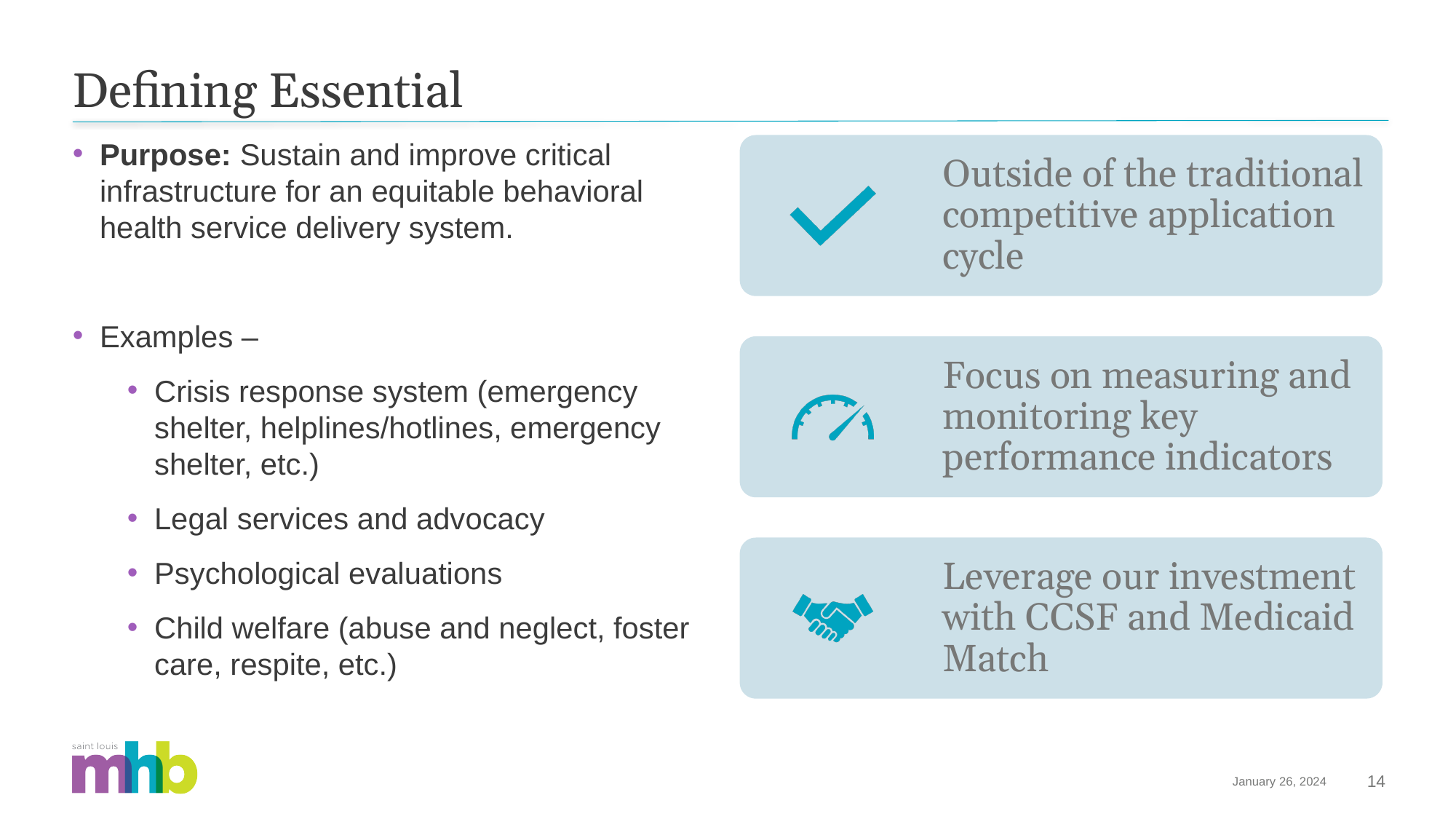

# Defining Essential
Purpose: Sustain and improve critical infrastructure for an equitable behavioral health service delivery system.

Examples –
Crisis response system (emergency shelter, helplines/hotlines, emergency shelter, etc.)
Legal services and advocacy
Psychological evaluations
Child welfare (abuse and neglect, foster care, respite, etc.)

Outside of the traditional competitive application cycle
Focus on measuring and monitoring key performance indicators
Leverage our investment with CCSF and Medicaid Match
January 26, 2024
14